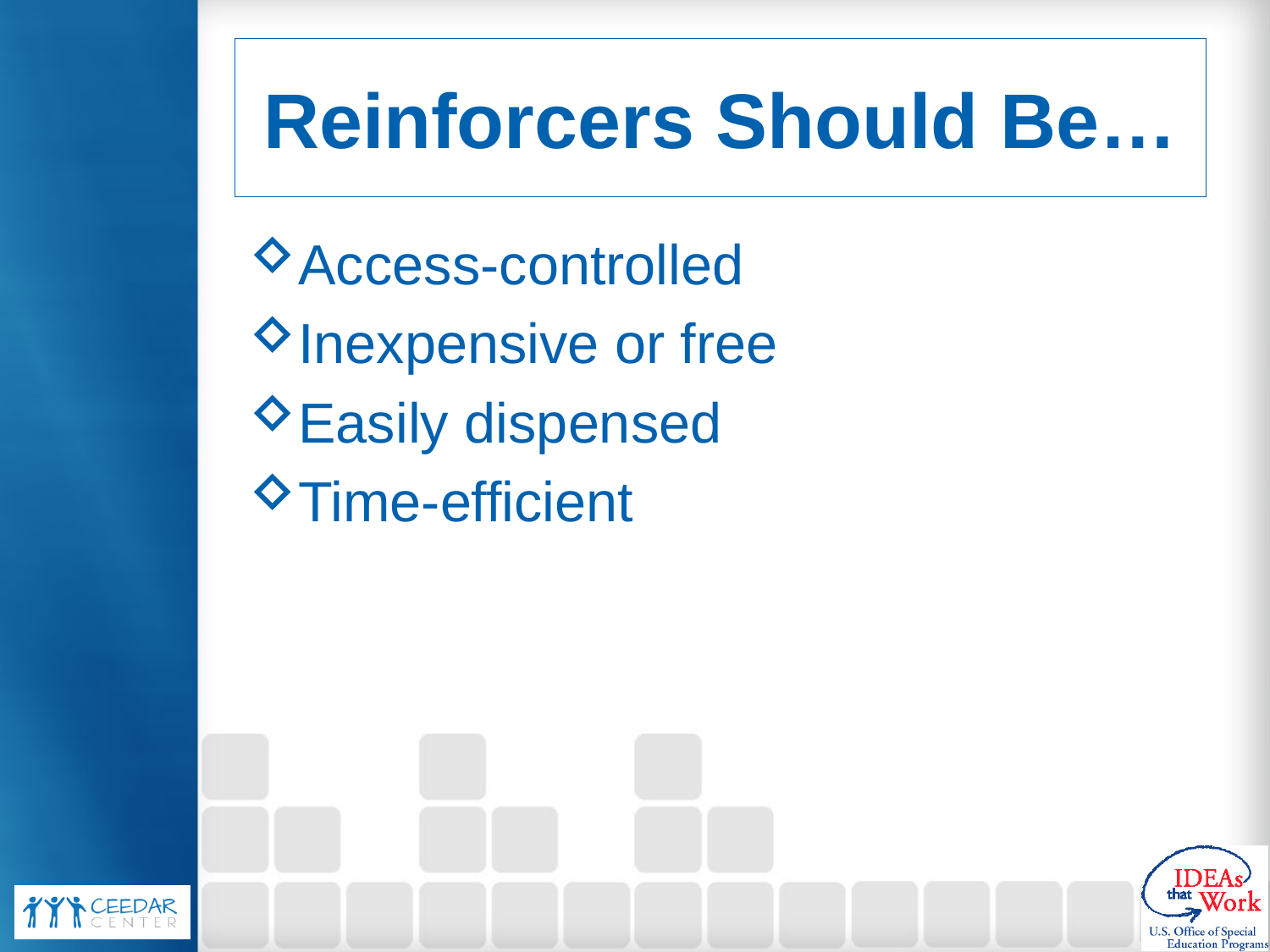

# Reinforcers Should Be…
Access-controlled
Inexpensive or free
Easily dispensed
Time-efficient